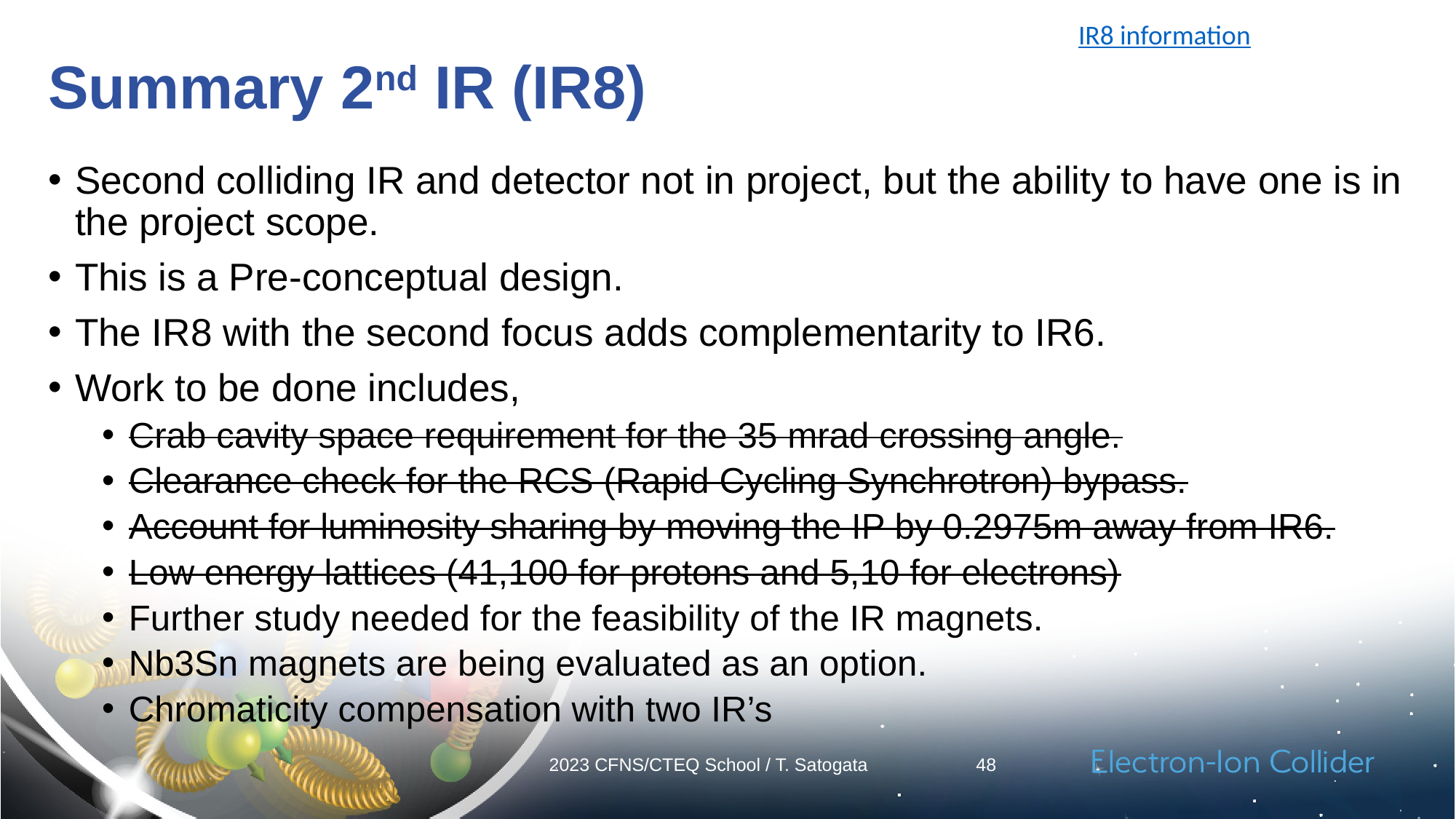

IR8 information
# Summary 2nd IR (IR8)
Second colliding IR and detector not in project, but the ability to have one is in the project scope.
This is a Pre-conceptual design.
The IR8 with the second focus adds complementarity to IR6.
Work to be done includes,
Crab cavity space requirement for the 35 mrad crossing angle.
Clearance check for the RCS (Rapid Cycling Synchrotron) bypass.
Account for luminosity sharing by moving the IP by 0.2975m away from IR6.
Low energy lattices (41,100 for protons and 5,10 for electrons)
Further study needed for the feasibility of the IR magnets.
Nb3Sn magnets are being evaluated as an option.
Chromaticity compensation with two IR’s
48